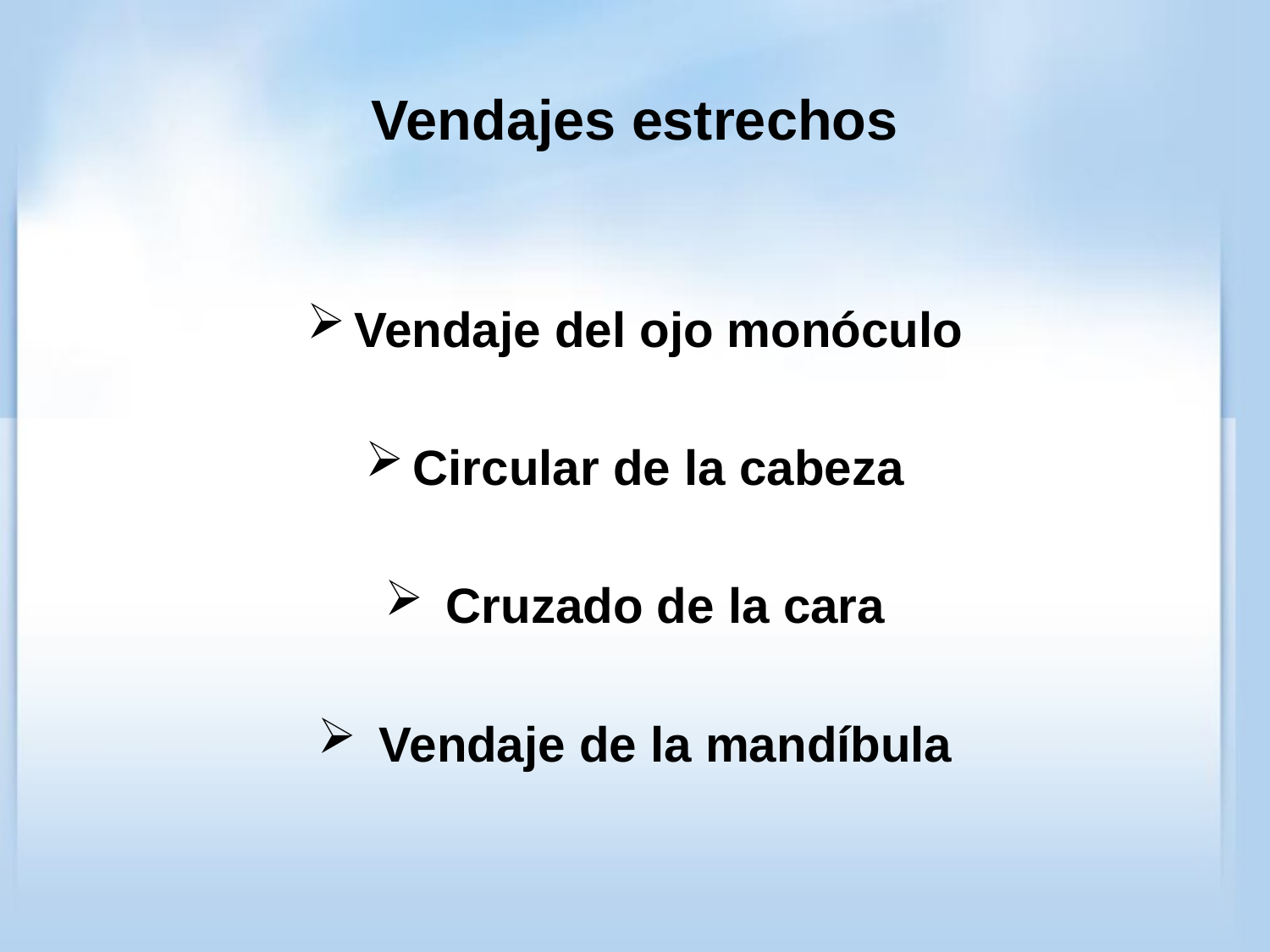

# Vendajes estrechos

Vendaje del ojo monóculo

Circular de la cabeza

 Cruzado de la cara

 Vendaje de la mandíbula